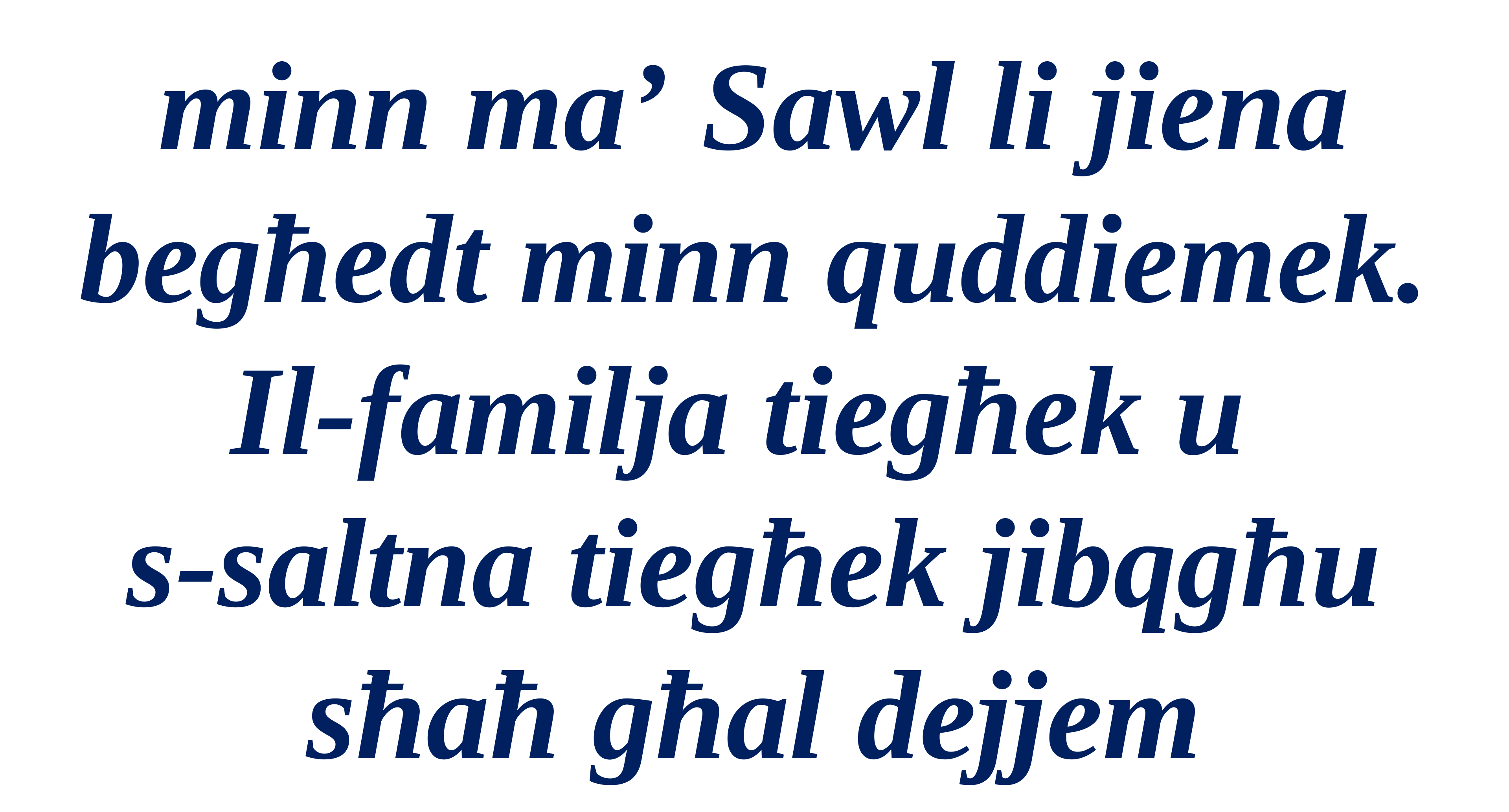

minn ma’ Sawl li jiena begħedt minn quddiemek. Il-familja tiegħek u
s-saltna tiegħek jibqgħu sħaħ għal dejjem